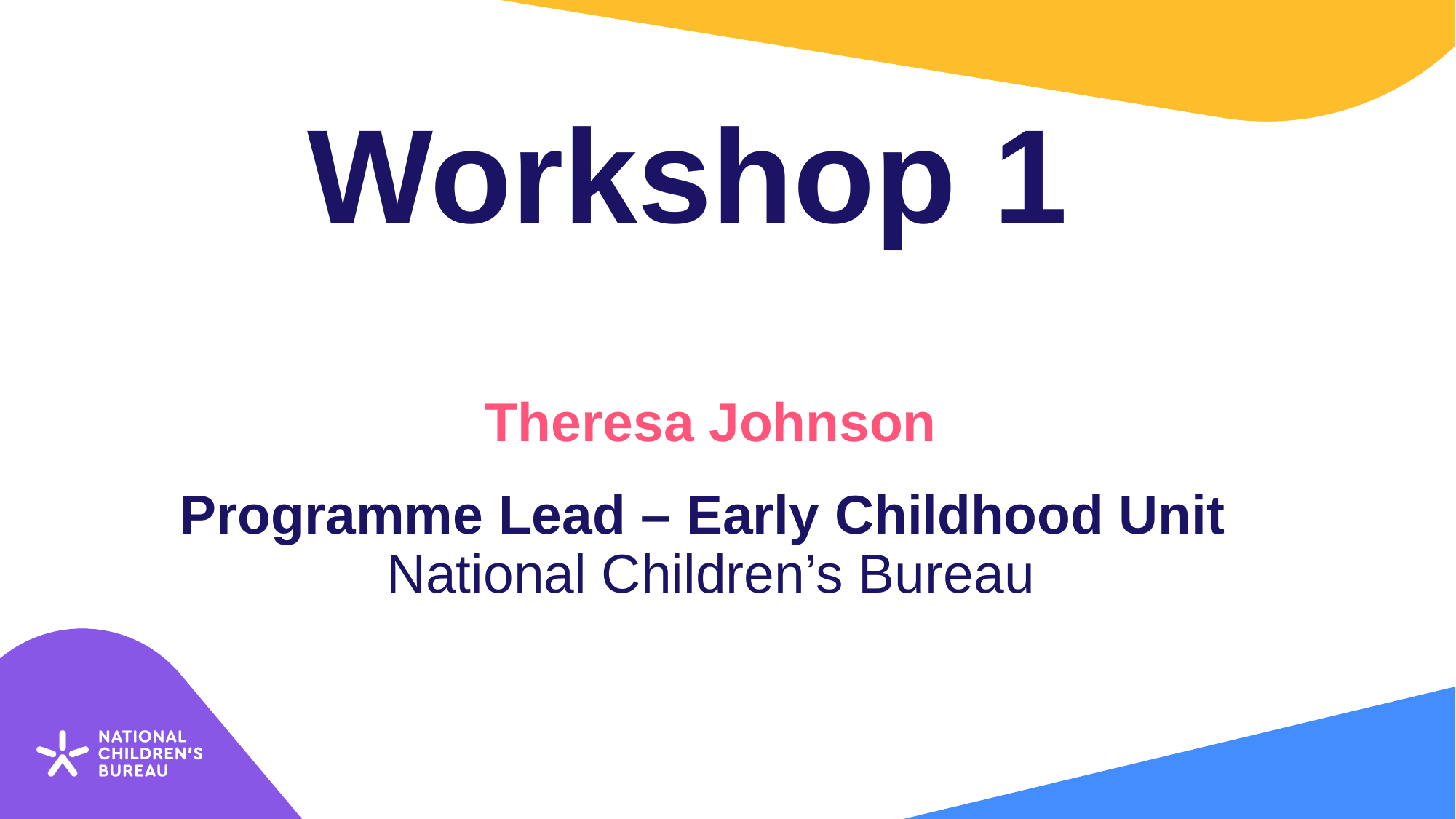

# Workshop 1
Theresa Johnson
Programme Lead – Early Childhood Unit
National Children’s Bureau